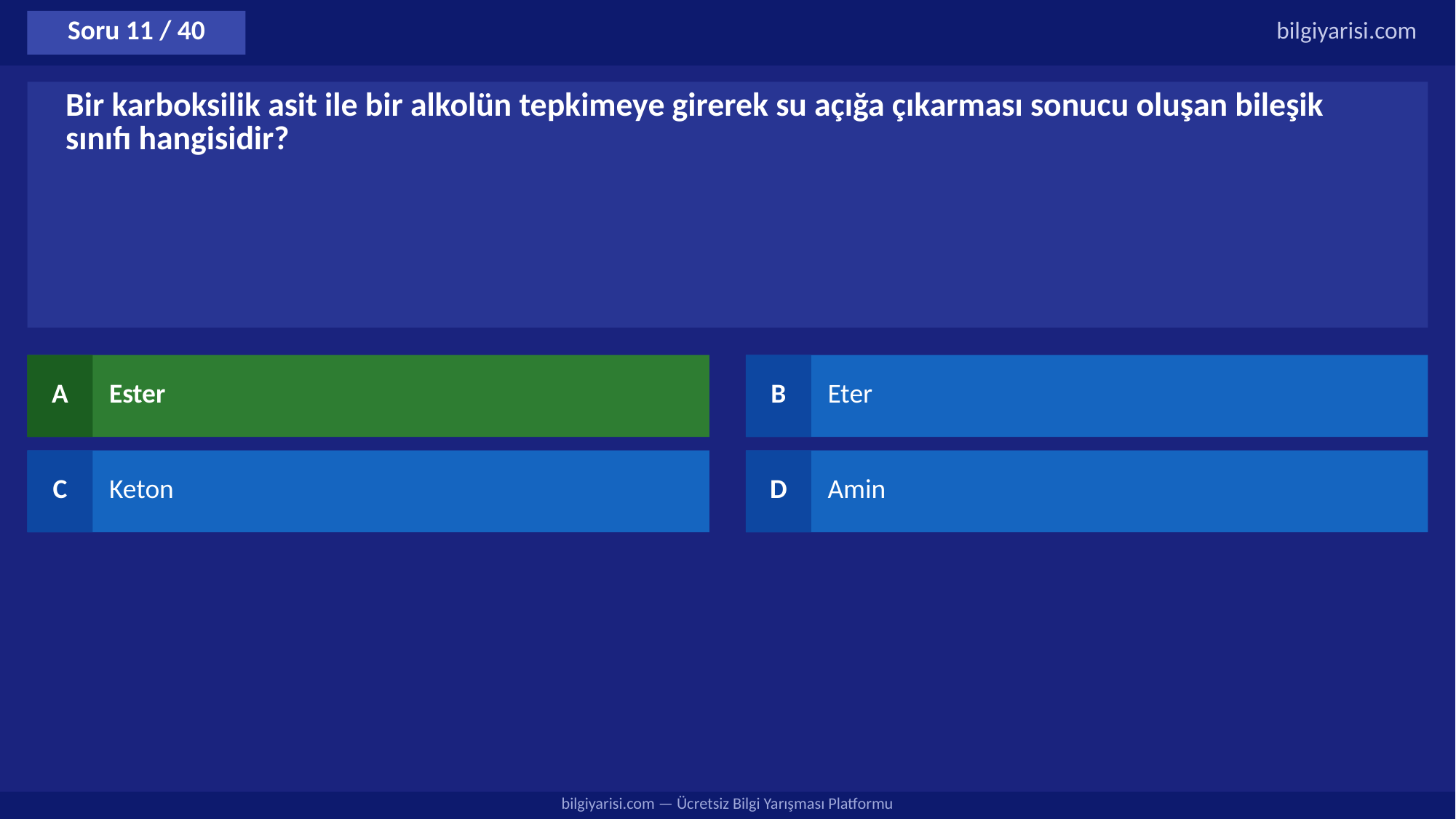

Soru 11 / 40
bilgiyarisi.com

Bir karboksilik asit ile bir alkolün tepkimeye girerek su açığa çıkarması sonucu oluşan bileşik sınıfı hangisidir?

A
Ester

B
Eter

C
Keton

D
Amin
bilgiyarisi.com — Ücretsiz Bilgi Yarışması Platformu